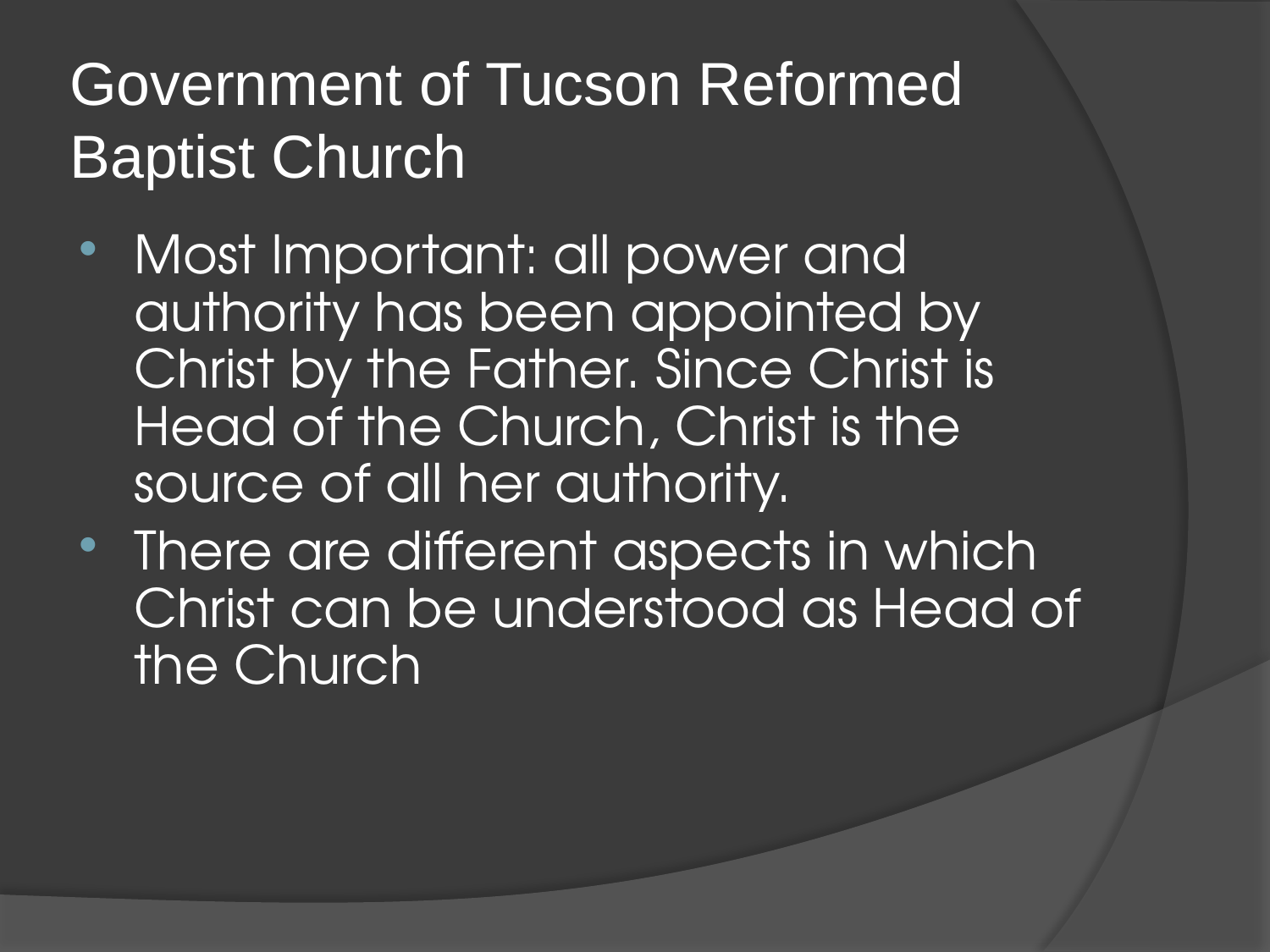

# Government of Tucson Reformed Baptist Church
Most Important: all power and authority has been appointed by Christ by the Father. Since Christ is Head of the Church, Christ is the source of all her authority.
There are different aspects in which Christ can be understood as Head of the Church